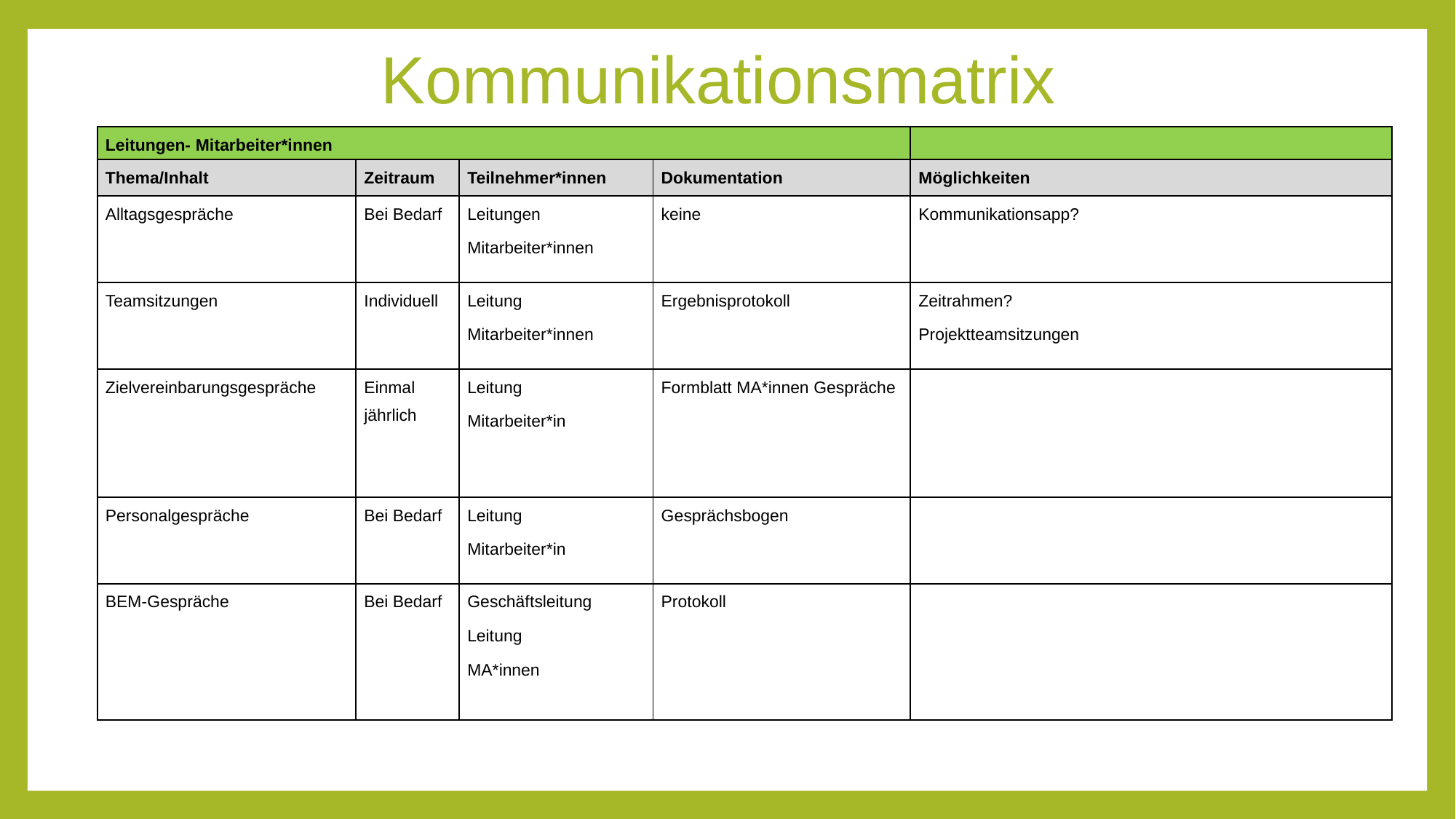

# Kommunikationsmatrix
| Leitungen- Mitarbeiter\*innen |  |  |  |  |
| --- | --- | --- | --- | --- |
| Thema/Inhalt | Zeitraum | Teilnehmer\*innen | Dokumentation | Möglichkeiten |
| Alltagsgespräche | Bei Bedarf | Leitungen Mitarbeiter\*innen | keine | Kommunikationsapp? |
| Teamsitzungen | Individuell | Leitung Mitarbeiter\*innen | Ergebnisprotokoll | Zeitrahmen? Projektteamsitzungen |
| Zielvereinbarungsgespräche | Einmal jährlich | Leitung Mitarbeiter\*in | Formblatt MA\*innen Gespräche |  |
| Personalgespräche | Bei Bedarf | Leitung Mitarbeiter\*in | Gesprächsbogen |  |
| BEM-Gespräche | Bei Bedarf | Geschäftsleitung Leitung MA\*innen | Protokoll |  |